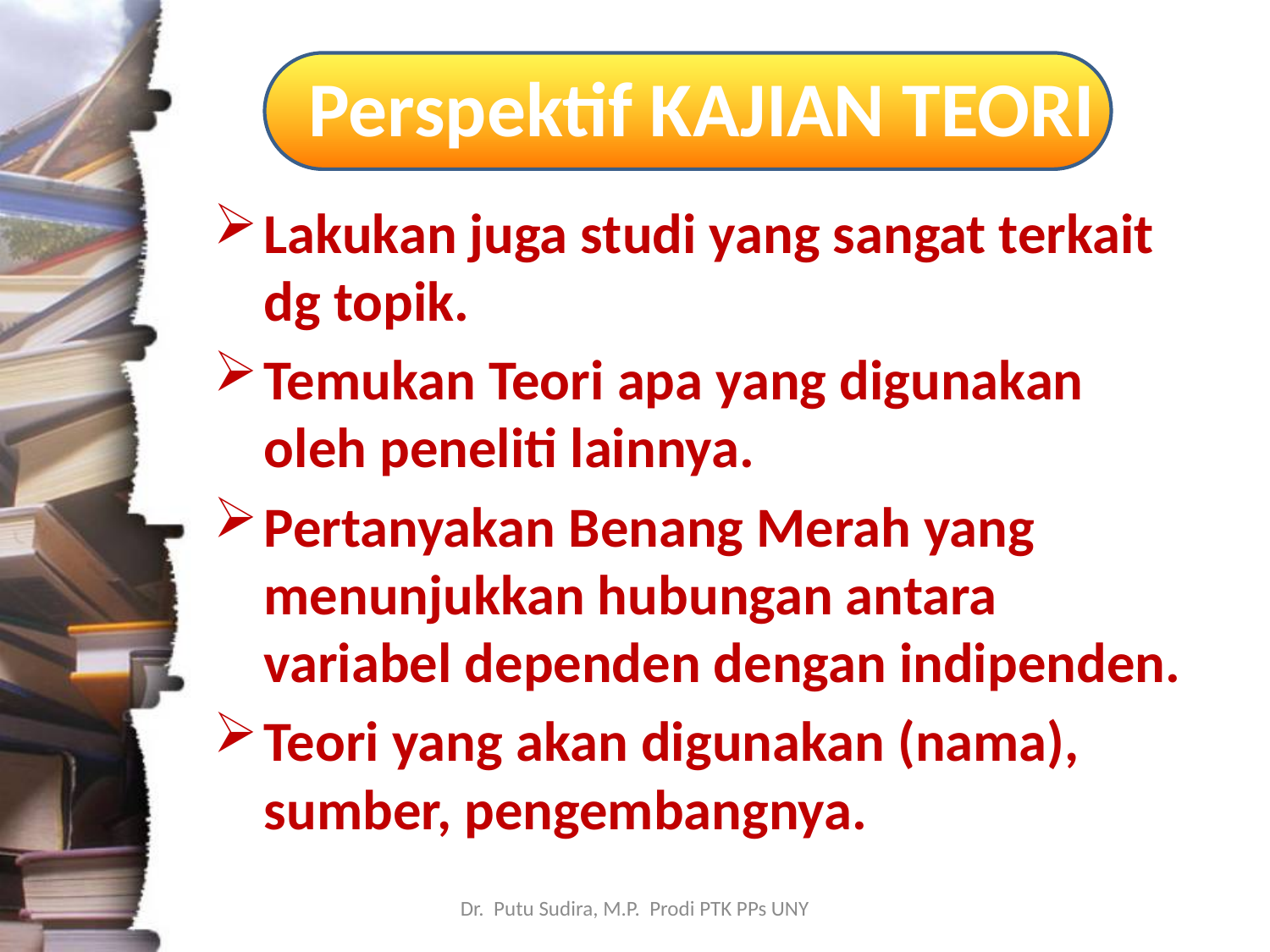

# Perspektif KAJIAN TEORI

Lakukan juga studi yang sangat terkait dg topik.
Temukan Teori apa yang digunakan oleh peneliti lainnya.
Pertanyakan Benang Merah yang menunjukkan hubungan antara variabel dependen dengan indipenden.
Teori yang akan digunakan (nama), sumber, pengembangnya.
Dr.  Putu Sudira, M.P.  Prodi PTK PPs UNY